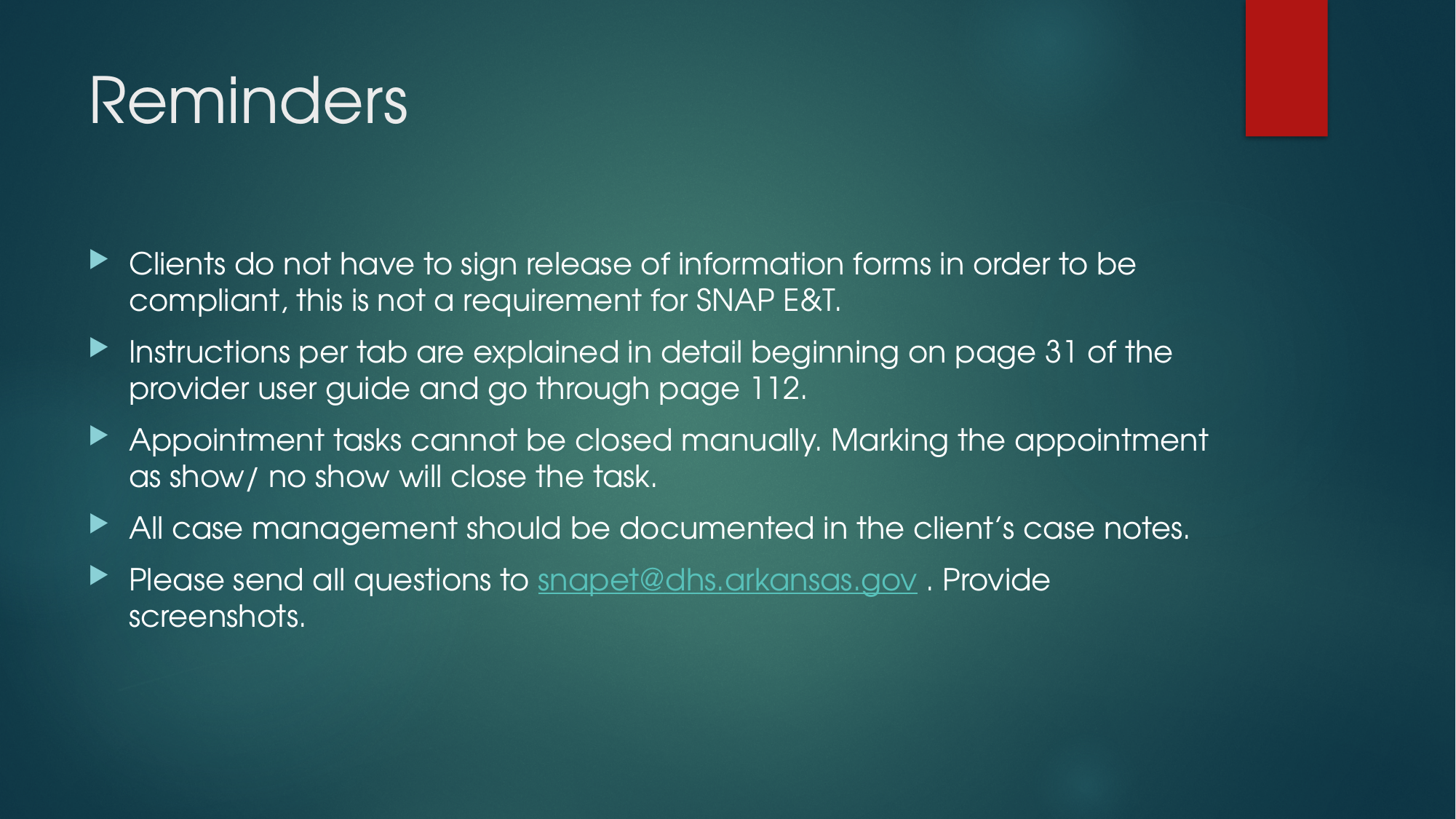

# Reminders
Clients do not have to sign release of information forms in order to be compliant, this is not a requirement for SNAP E&T.
Instructions per tab are explained in detail beginning on page 31 of the provider user guide and go through page 112.
Appointment tasks cannot be closed manually. Marking the appointment as show/ no show will close the task.
All case management should be documented in the client’s case notes.
Please send all questions to snapet@dhs.arkansas.gov . Provide screenshots.